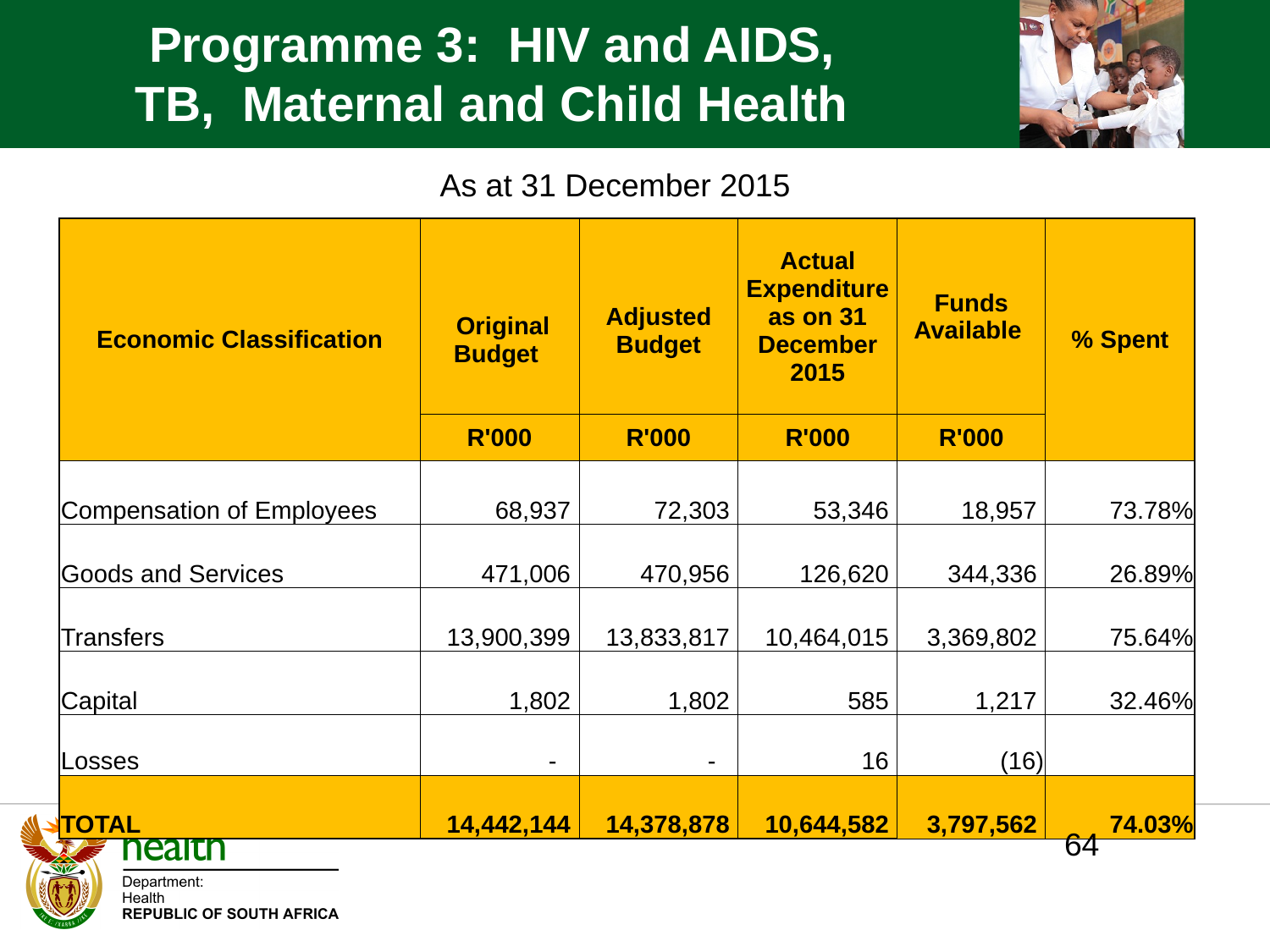

Programme 3:  HIV and AIDS, TB,  Maternal and Child Health
As at 31 December 2015

| Economic Classification |  | Adjusted Budget | Actual Expenditure as on 31 December 2015 | Funds Available | % Spent |
| --- | --- | --- | --- | --- | --- |
|  | Original Budget |  |  |  |  |
|  | R'000 | R'000 | R'000 | R'000 |  |
| Compensation of Employees | 68,937 | 72,303 | 53,346 | 18,957 | 73.78% |
| Goods and Services | 471,006 | 470,956 | 126,620 | 344,336 | 26.89% |
| Transfers | 13,900,399 | 13,833,817 | 10,464,015 | 3,369,802 | 75.64% |
| Capital | 1,802 | 1,802 | 585 | 1,217 | 32.46% |
| Losses | - | - | 16 | (16) |  |
| TOTAL | 14,442,144 | 14,378,878 | 10,644,582 | 3,797,562 | 74.03% |
64